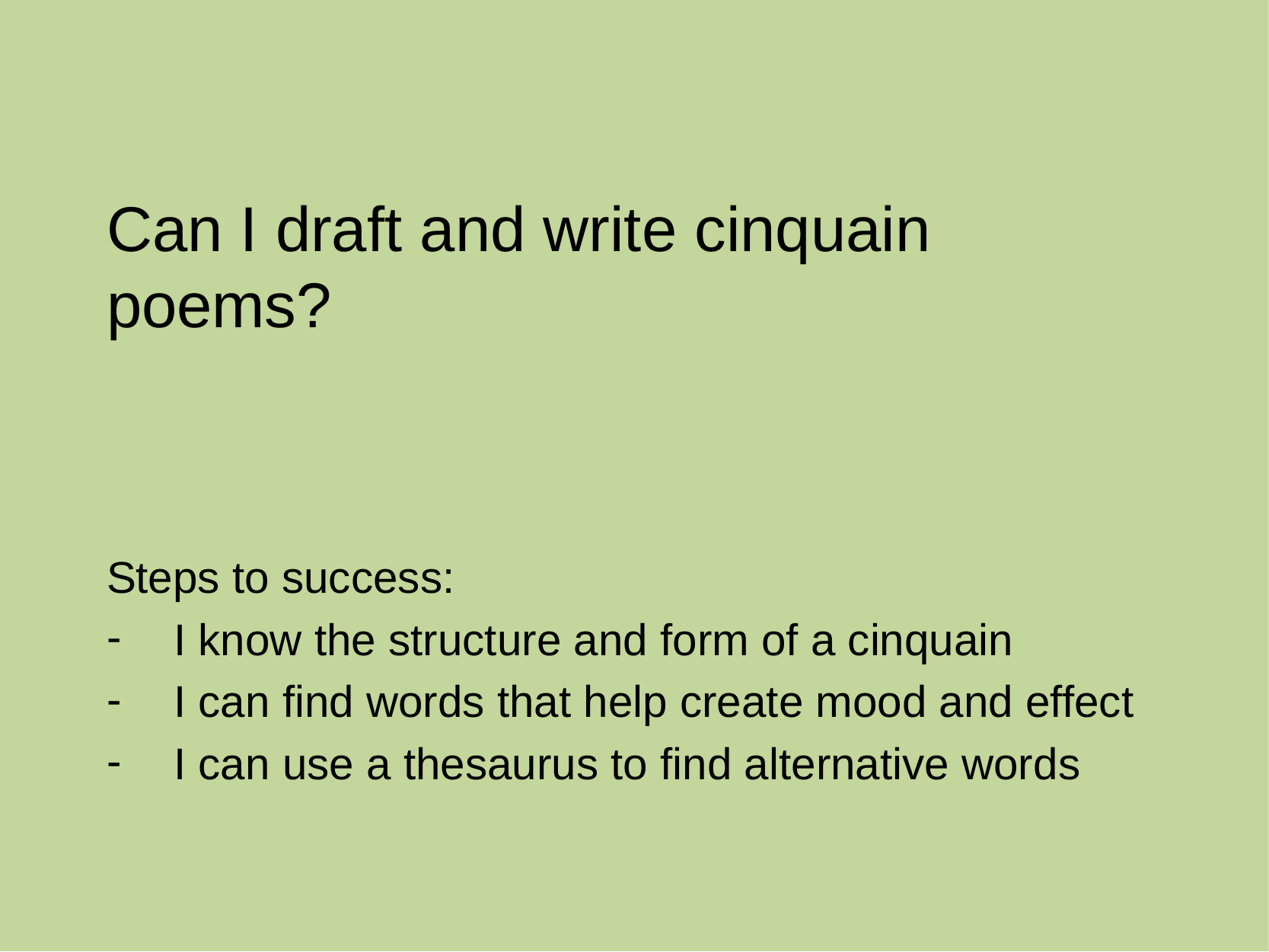

# Can I draft and write cinquain poems?
Steps to success:
I know the structure and form of a cinquain
I can find words that help create mood and effect
I can use a thesaurus to find alternative words